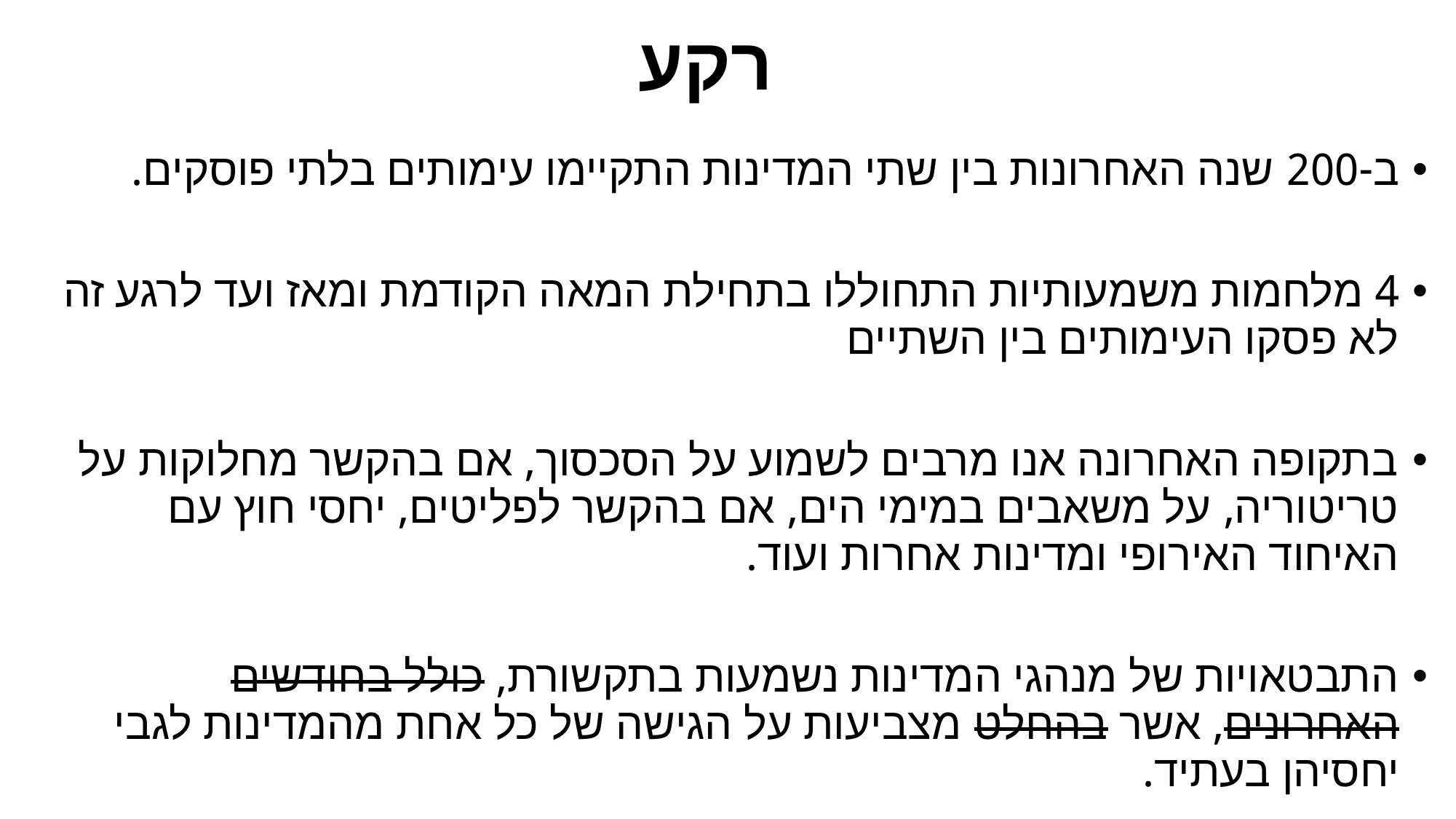

# רקע
ב-200 שנה האחרונות בין שתי המדינות התקיימו עימותים בלתי פוסקים.

4 מלחמות משמעותיות התחוללו בתחילת המאה הקודמת ומאז ועד לרגע זה לא פסקו העימותים בין השתיים

בתקופה האחרונה אנו מרבים לשמוע על הסכסוך, אם בהקשר מחלוקות על טריטוריה, על משאבים במימי הים, אם בהקשר לפליטים, יחסי חוץ עם האיחוד האירופי ומדינות אחרות ועוד.

התבטאויות של מנהגי המדינות נשמעות בתקשורת, כולל בחודשים האחרונים, אשר בהחלט מצביעות על הגישה של כל אחת מהמדינות לגבי יחסיהן בעתיד.